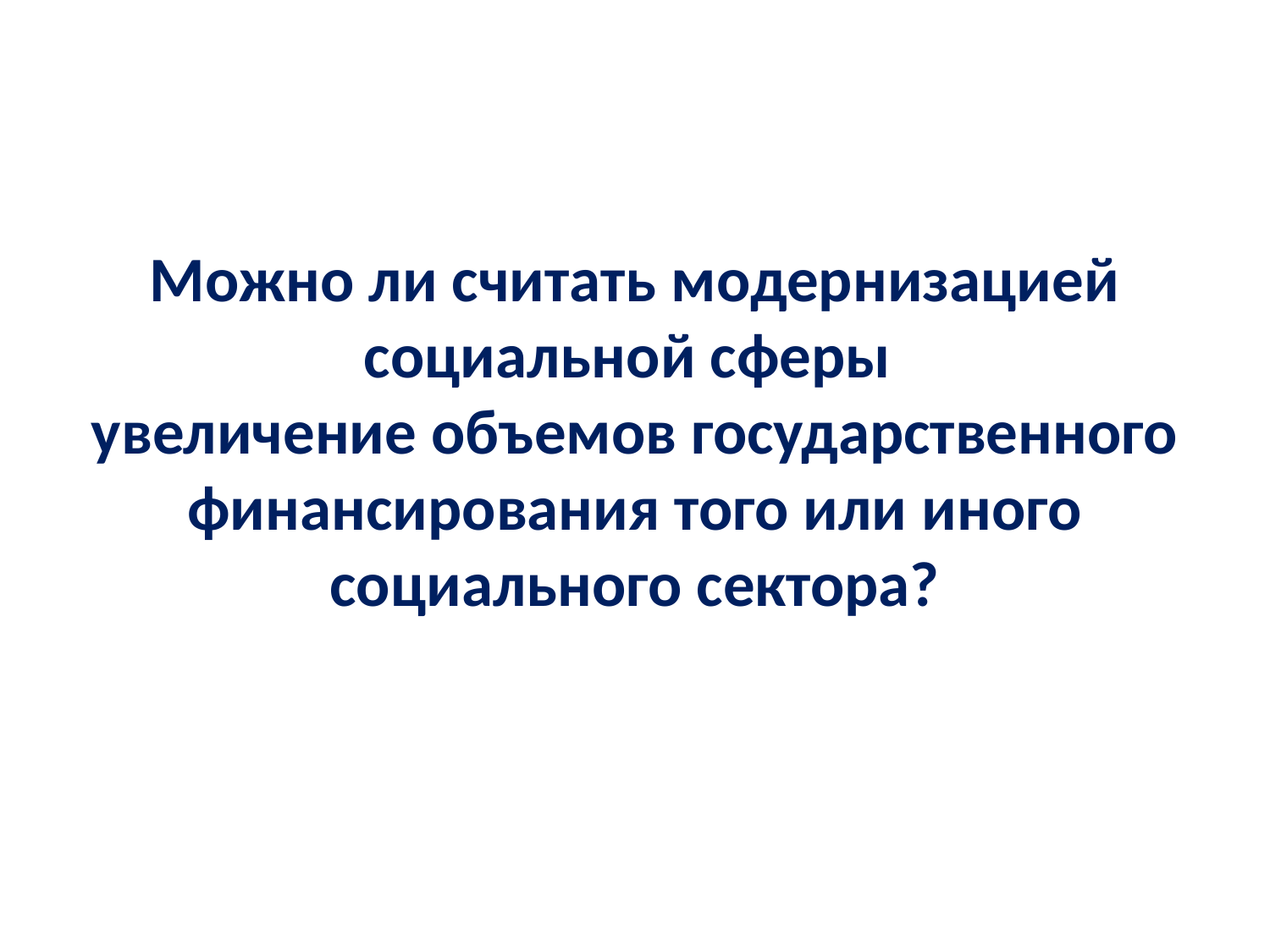

# Можно ли считать модернизацией социальной сферы увеличение объемов государственного финансирования того или иного социального сектора?